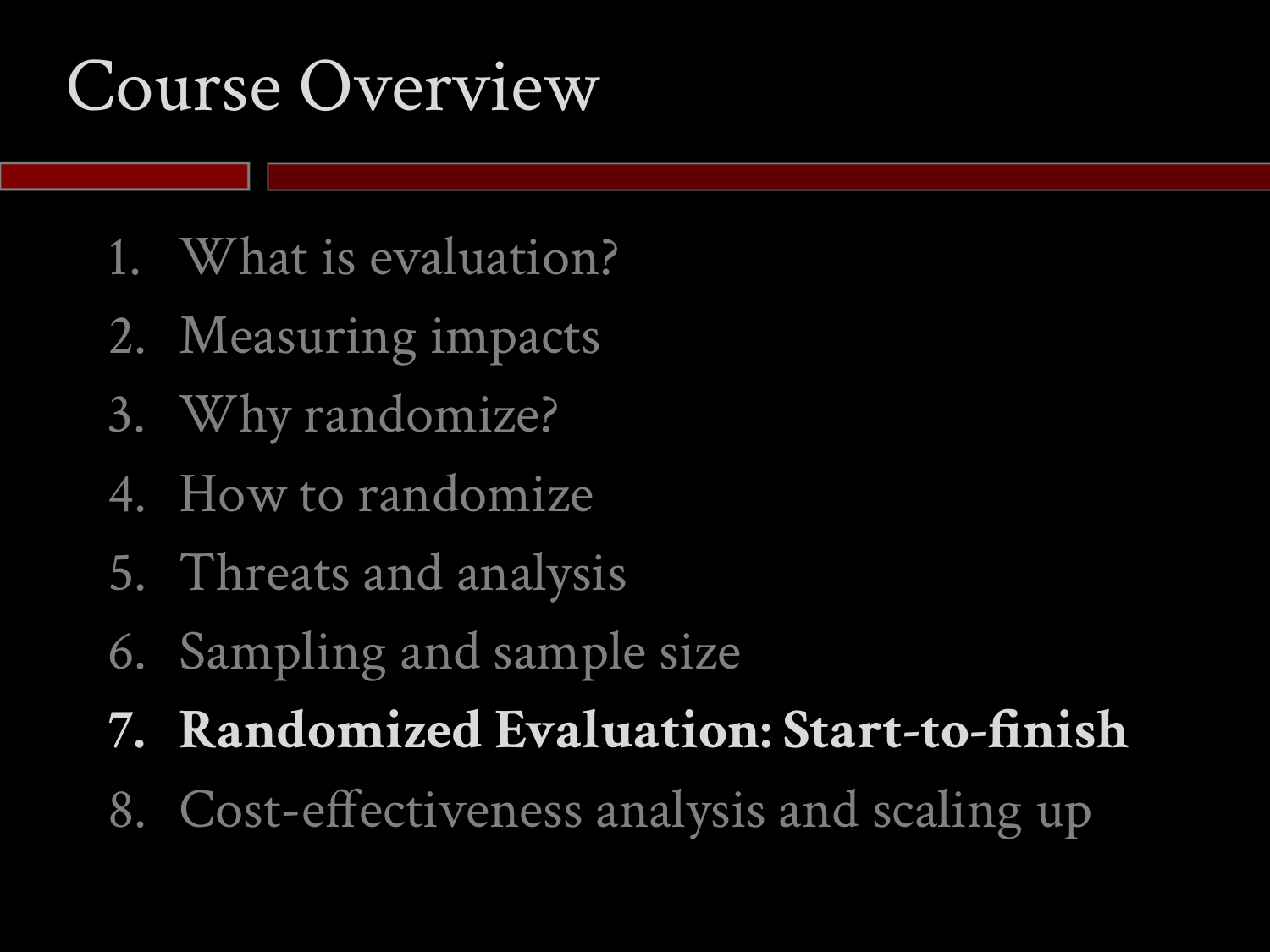

# Course Overview
What is evaluation?
Measuring impacts
Why randomize?
How to randomize
Threats and analysis
Sampling and sample size
Randomized Evaluation: Start-to-finish
Cost-effectiveness analysis and scaling up